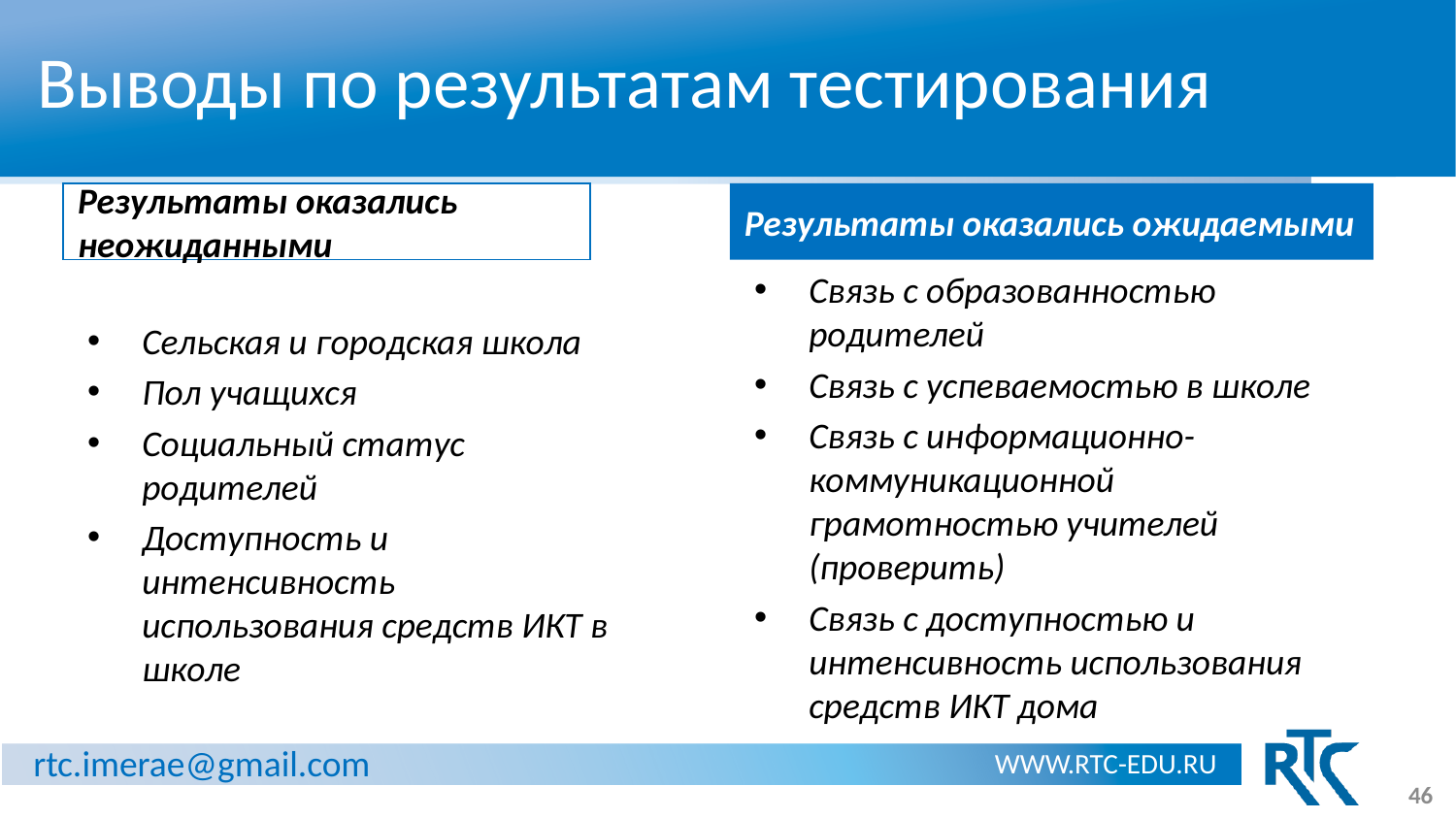

# Выводы по результатам тестирования
Результаты оказались неожиданными
Результаты оказались ожидаемыми

Сельская и городская школа
Пол учащихся
Социальный статус родителей
Доступность и интенсивность использования средств ИКТ в школе

Связь с образованностью родителей
Связь с успеваемостью в школе
Связь с информационно-коммуникационной  грамотностью учителей (проверить)
Связь с доступностью и интенсивность использования средств ИКТ дома
46